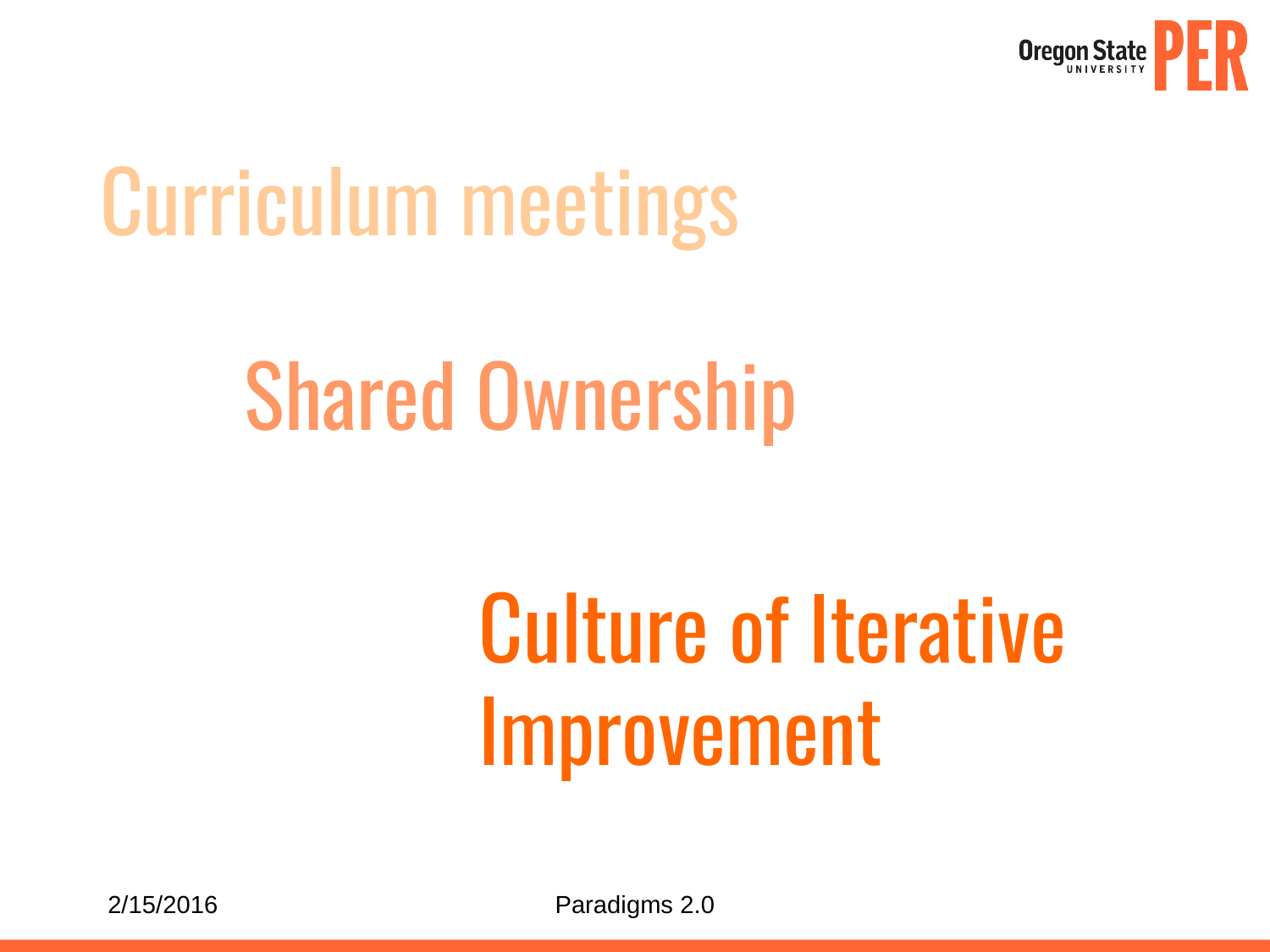

# Curriculum meetings
Shared Ownership
Culture of Iterative Improvement
2/15/2016
Paradigms 2.0